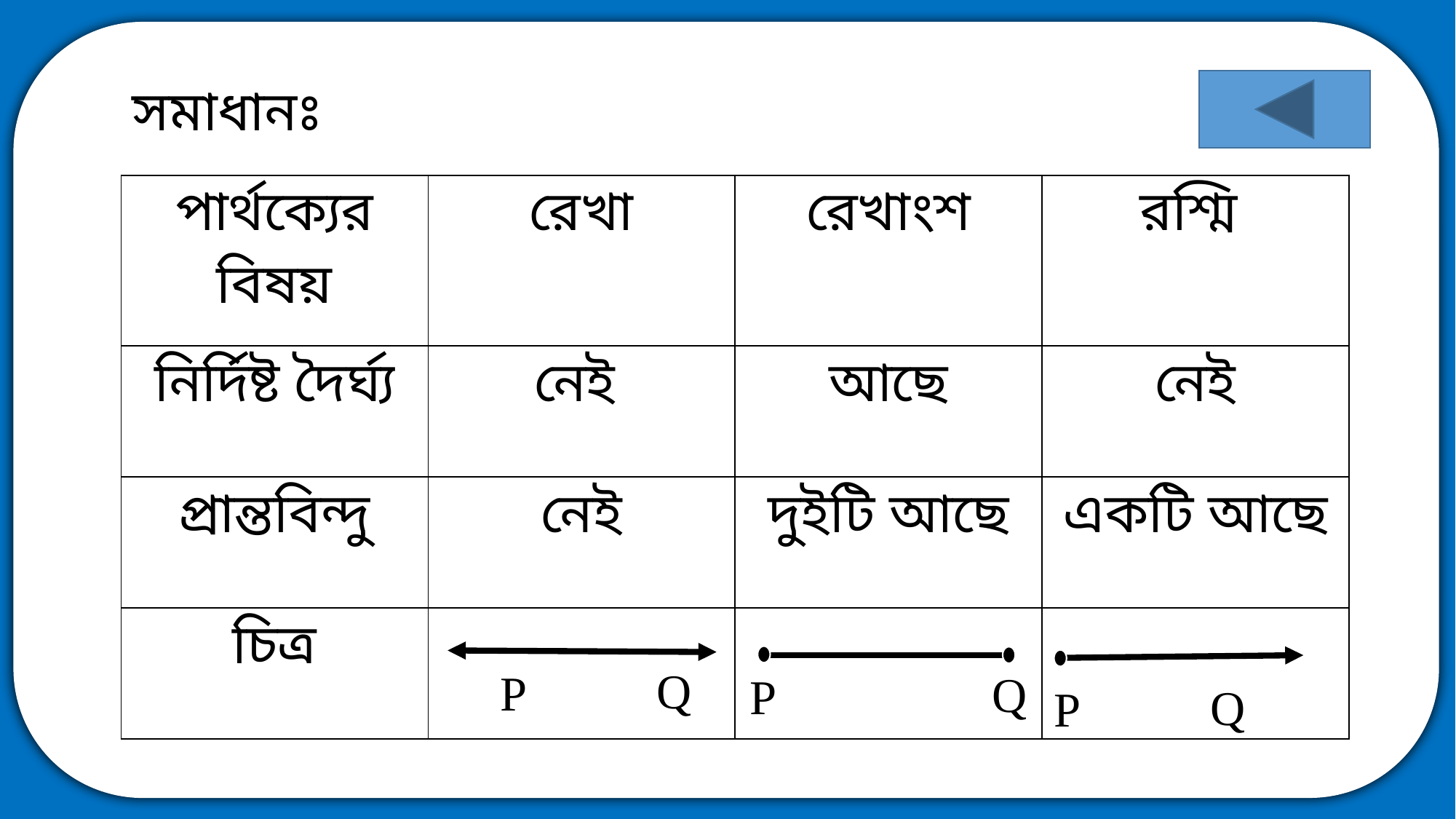

সমাধানঃ

| পার্থক্যের বিষয় | রেখা | রেখাংশ | রশ্মি |
| --- | --- | --- | --- |
| নির্দিষ্ট দৈর্ঘ্য | নেই | আছে | নেই |
| প্রান্তবিন্দু | নেই | দুইটি আছে | একটি আছে |
| চিত্র |  |  |  |

Q
P
Q
P
Q
P